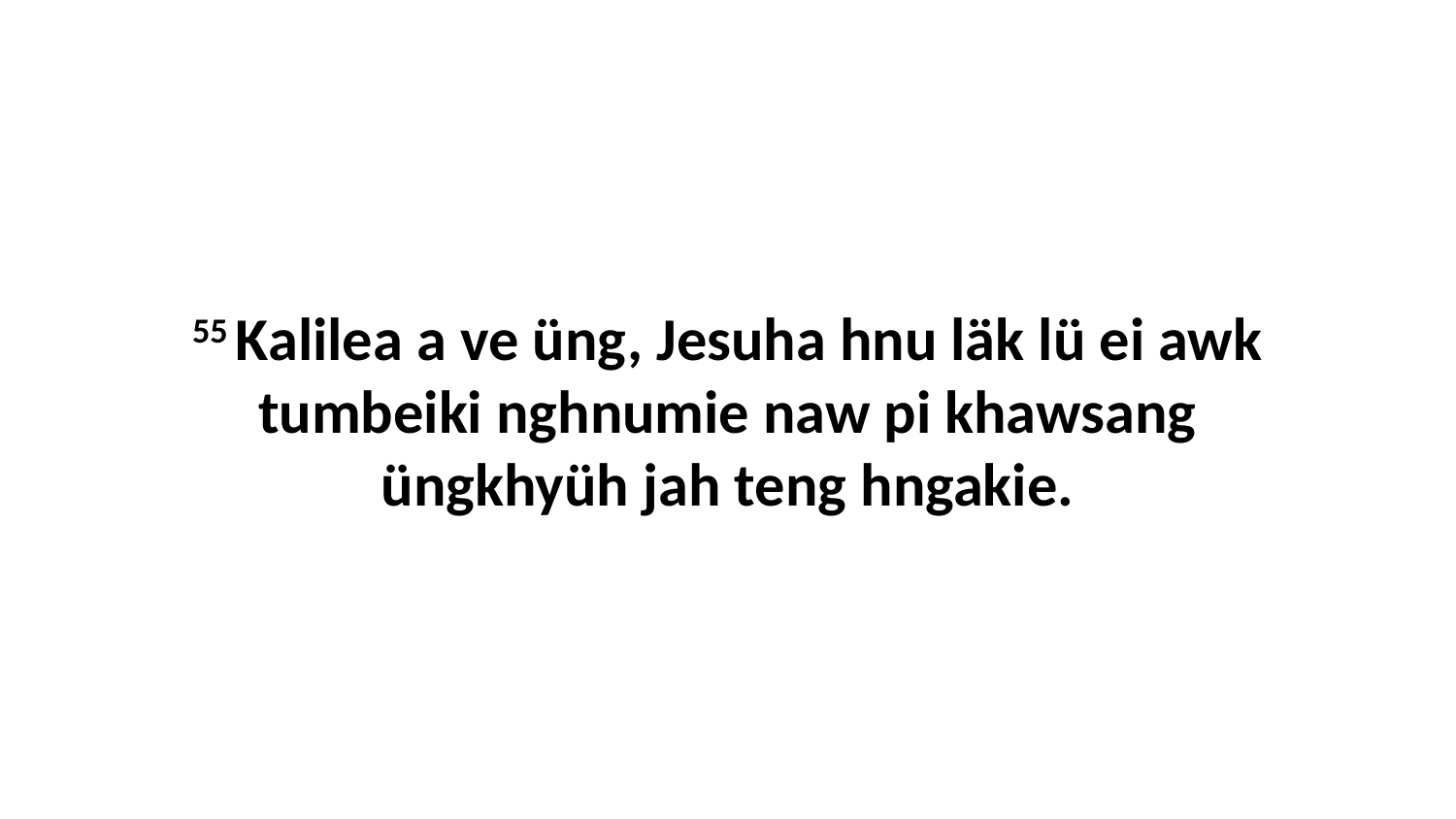

55 Kalilea a ve üng, Jesuha hnu läk lü ei awk tumbeiki nghnumie naw pi khawsang üngkhyüh jah teng hngakie.